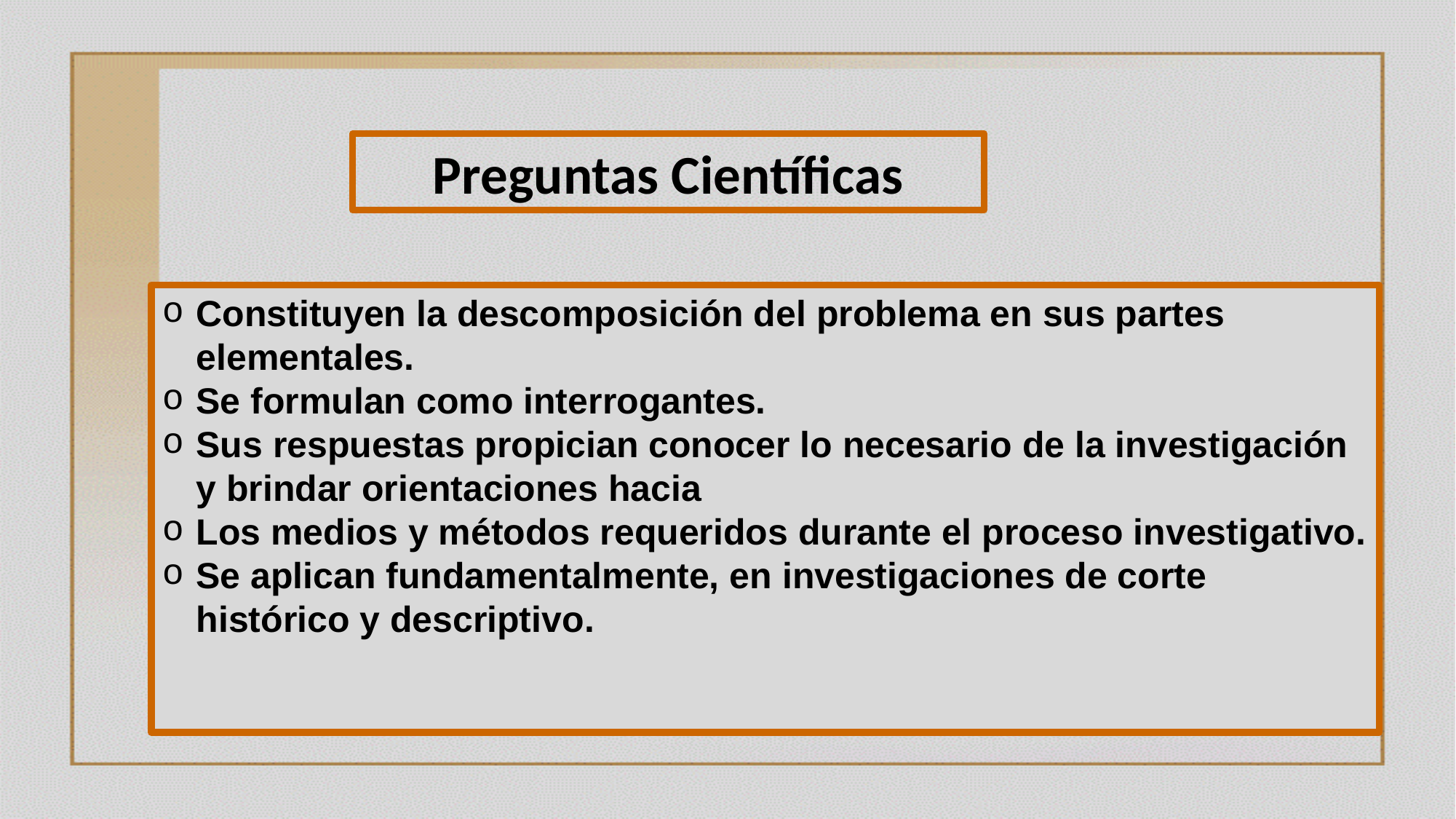

Preguntas Científicas
Constituyen la descomposición del problema en sus partes elementales.
Se formulan como interrogantes.
Sus respuestas propician conocer lo necesario de la investigación y brindar orientaciones hacia
Los medios y métodos requeridos durante el proceso investigativo.
Se aplican fundamentalmente, en investigaciones de corte histórico y descriptivo.